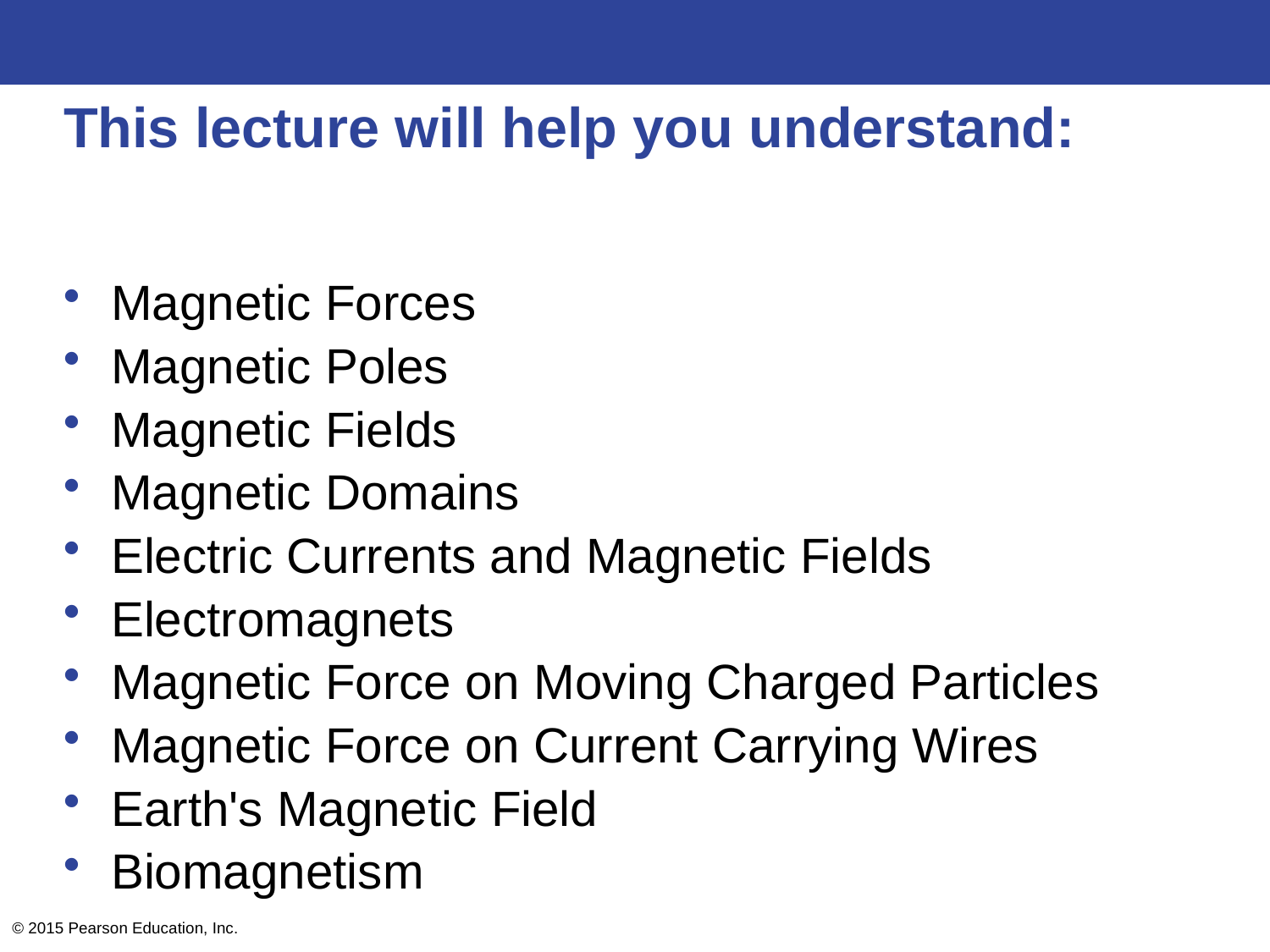

# This lecture will help you understand:
Magnetic Forces
Magnetic Poles
Magnetic Fields
Magnetic Domains
Electric Currents and Magnetic Fields
Electromagnets
Magnetic Force on Moving Charged Particles
Magnetic Force on Current Carrying Wires
Earth's Magnetic Field
Biomagnetism
© 2015 Pearson Education, Inc.